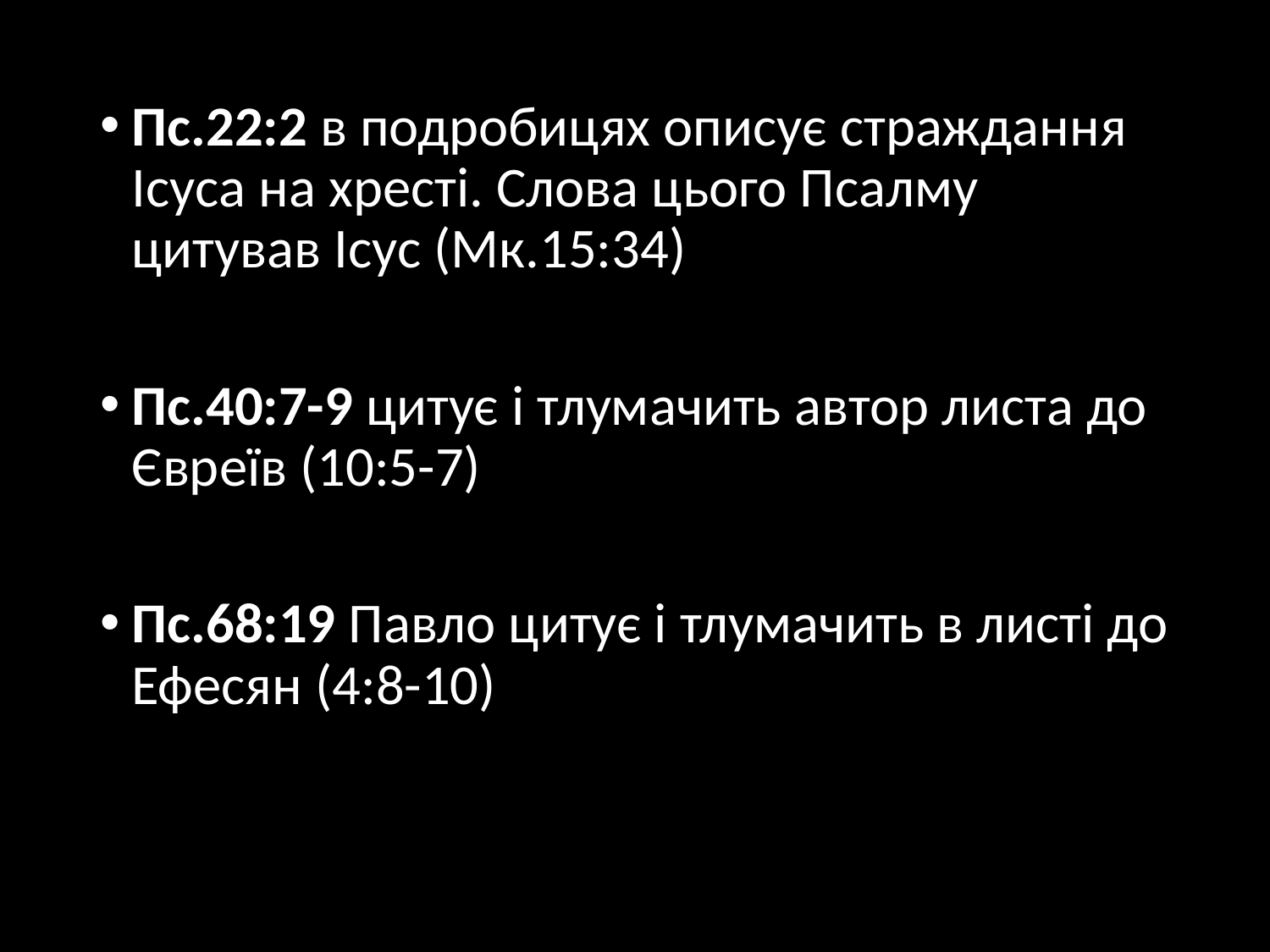

Пс.22:2 в подробицях описує страждання Ісуса на хресті. Слова цього Псалму цитував Ісус (Мк.15:34)

Пс.40:7-9 цитує і тлумачить автор листа до Євреїв (10:5-7)

Пс.68:19 Павло цитує і тлумачить в листі до Ефесян (4:8-10)